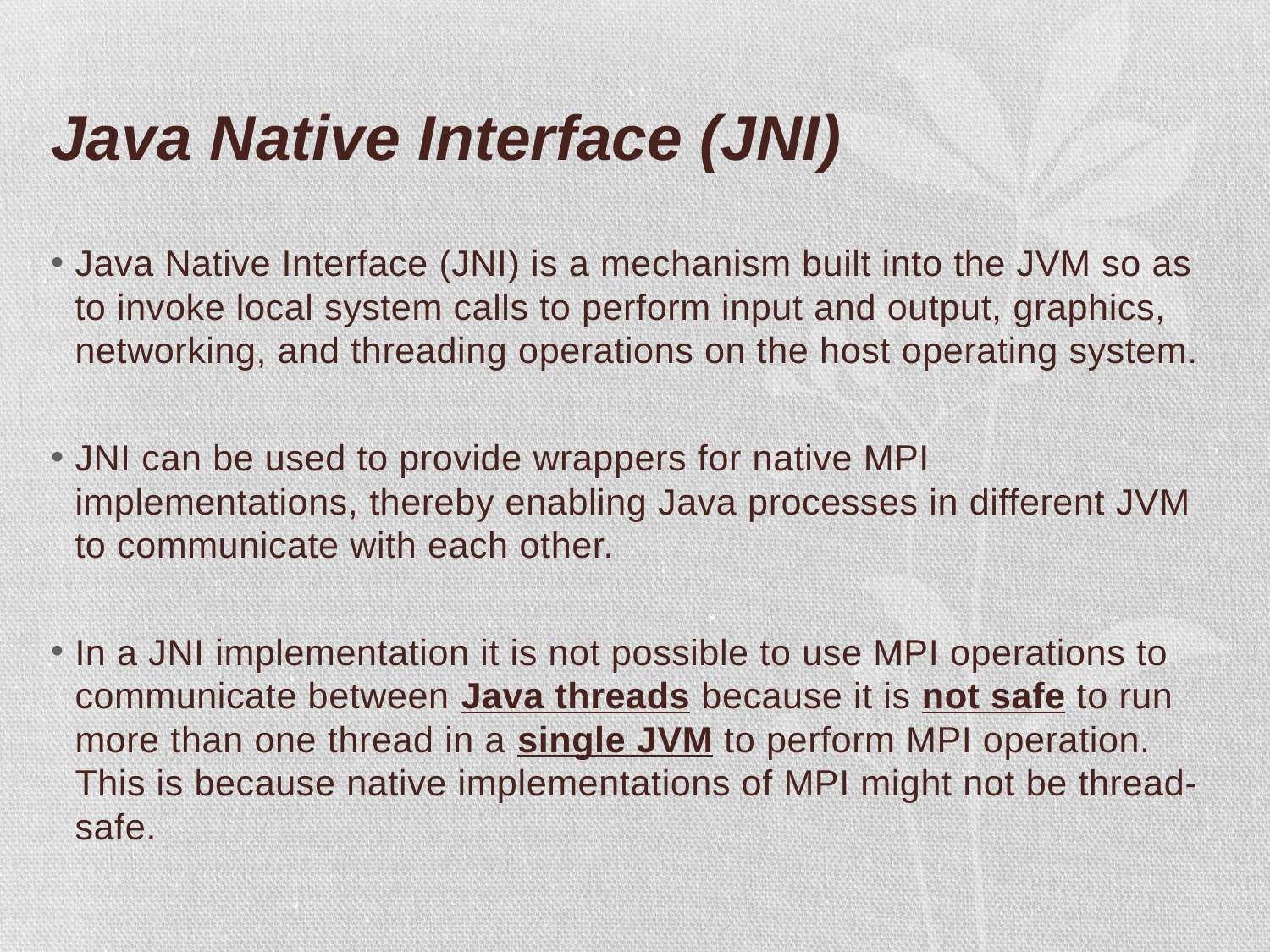

# Java Native Interface (JNI)

Java Native Interface (JNI) is a mechanism built into the JVM so as to invoke local system calls to perform input and output, graphics, networking, and threading operations on the host operating system.

JNI can be used to provide wrappers for native MPI implementations, thereby enabling Java processes in different JVM to communicate with each other.

In a JNI implementation it is not possible to use MPI operations to communicate between Java threads because it is not safe to run more than one thread in a single JVM to perform MPI operation. This is because native implementations of MPI might not be thread-safe.